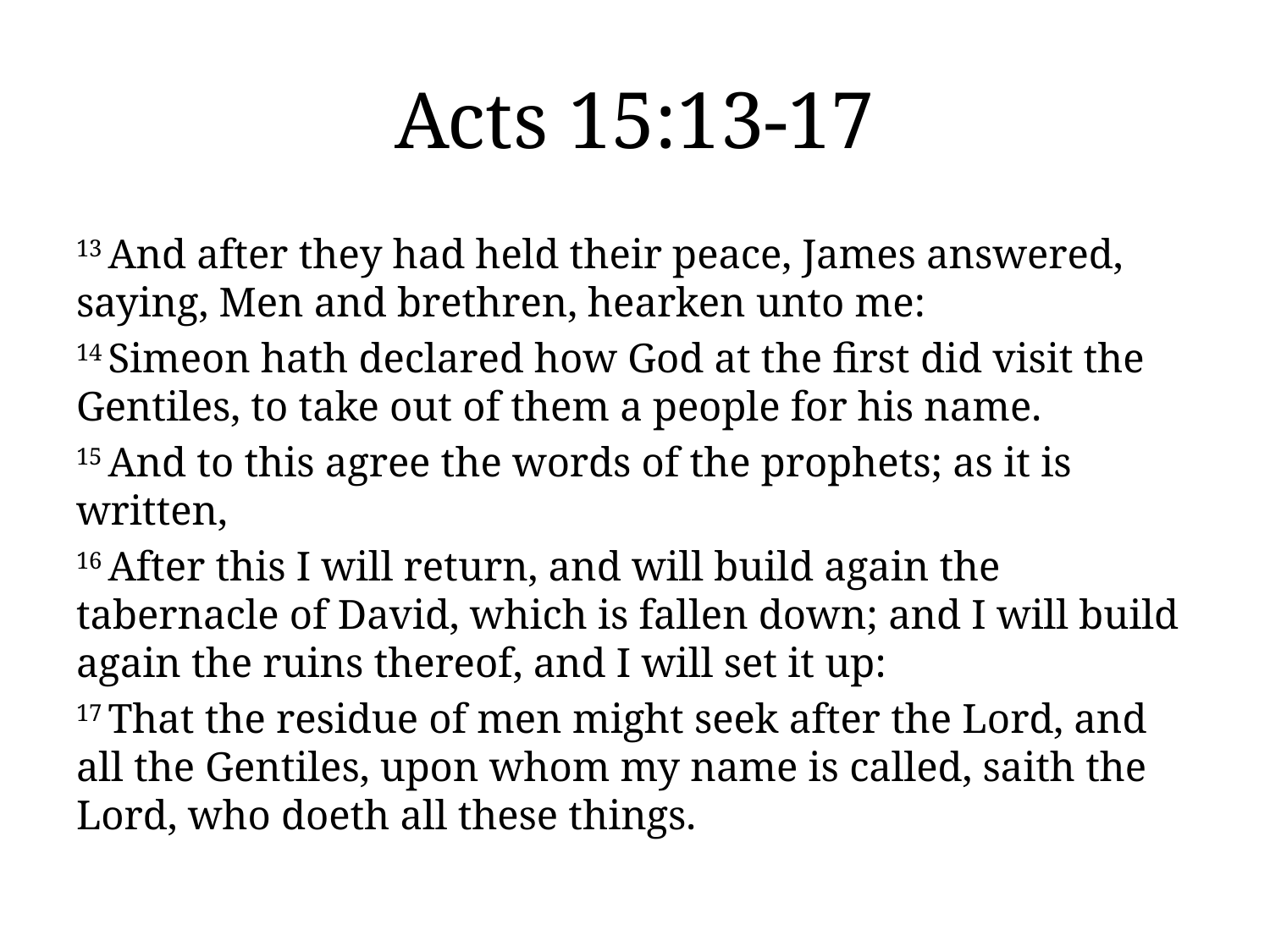

# Acts 15:13-17
13 And after they had held their peace, James answered, saying, Men and brethren, hearken unto me:
14 Simeon hath declared how God at the first did visit the Gentiles, to take out of them a people for his name.
15 And to this agree the words of the prophets; as it is written,
16 After this I will return, and will build again the tabernacle of David, which is fallen down; and I will build again the ruins thereof, and I will set it up:
17 That the residue of men might seek after the Lord, and all the Gentiles, upon whom my name is called, saith the Lord, who doeth all these things.